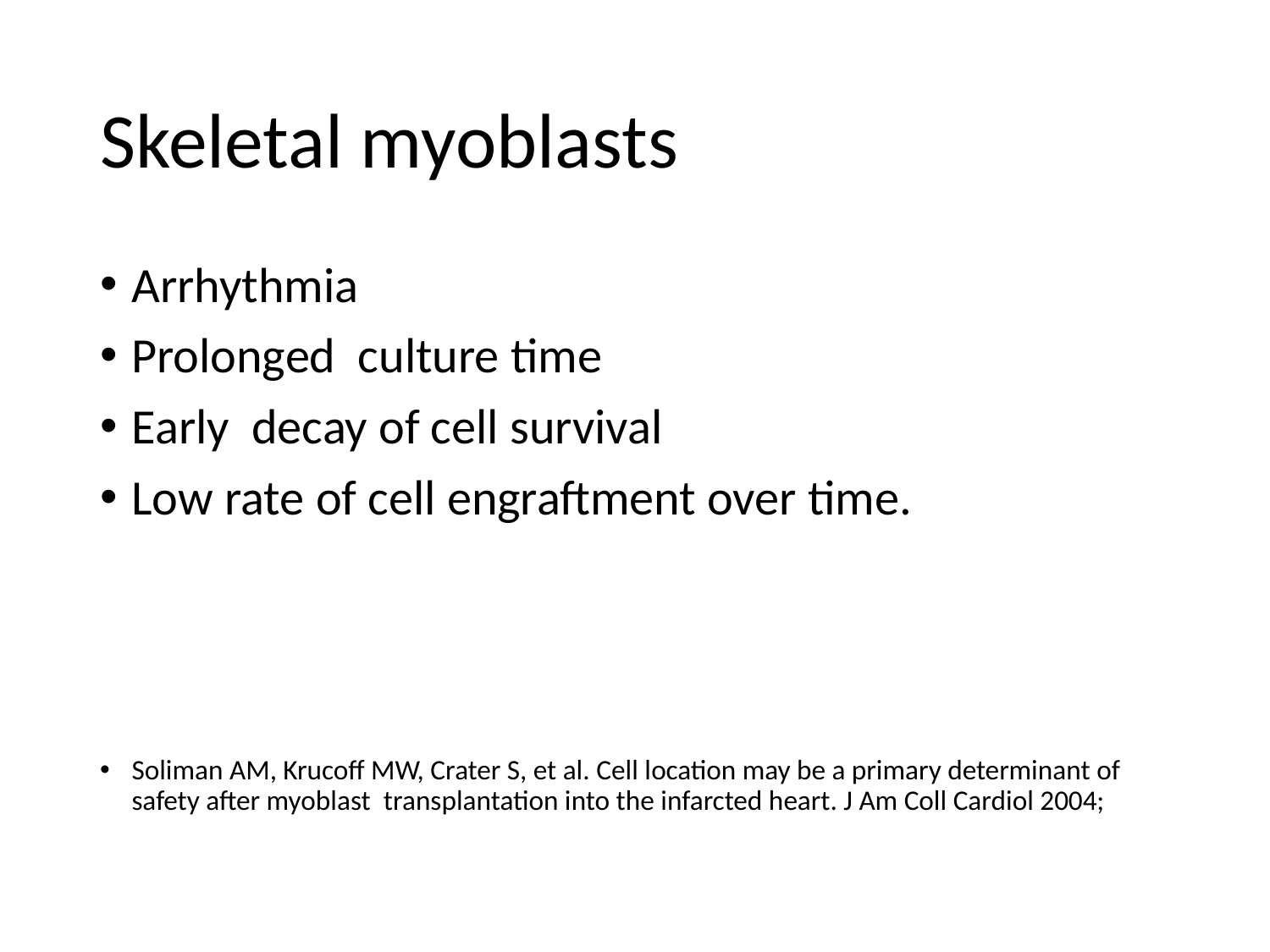

# Skeletal myoblasts
Arrhythmia
Prolonged  culture time
Early  decay of cell survival
Low rate of cell engraftment over time.

Soliman AM, Krucoff MW, Crater S, et al. Cell location may be a primary determinant of safety after myoblast  transplantation into the infarcted heart. J Am Coll Cardiol 2004;